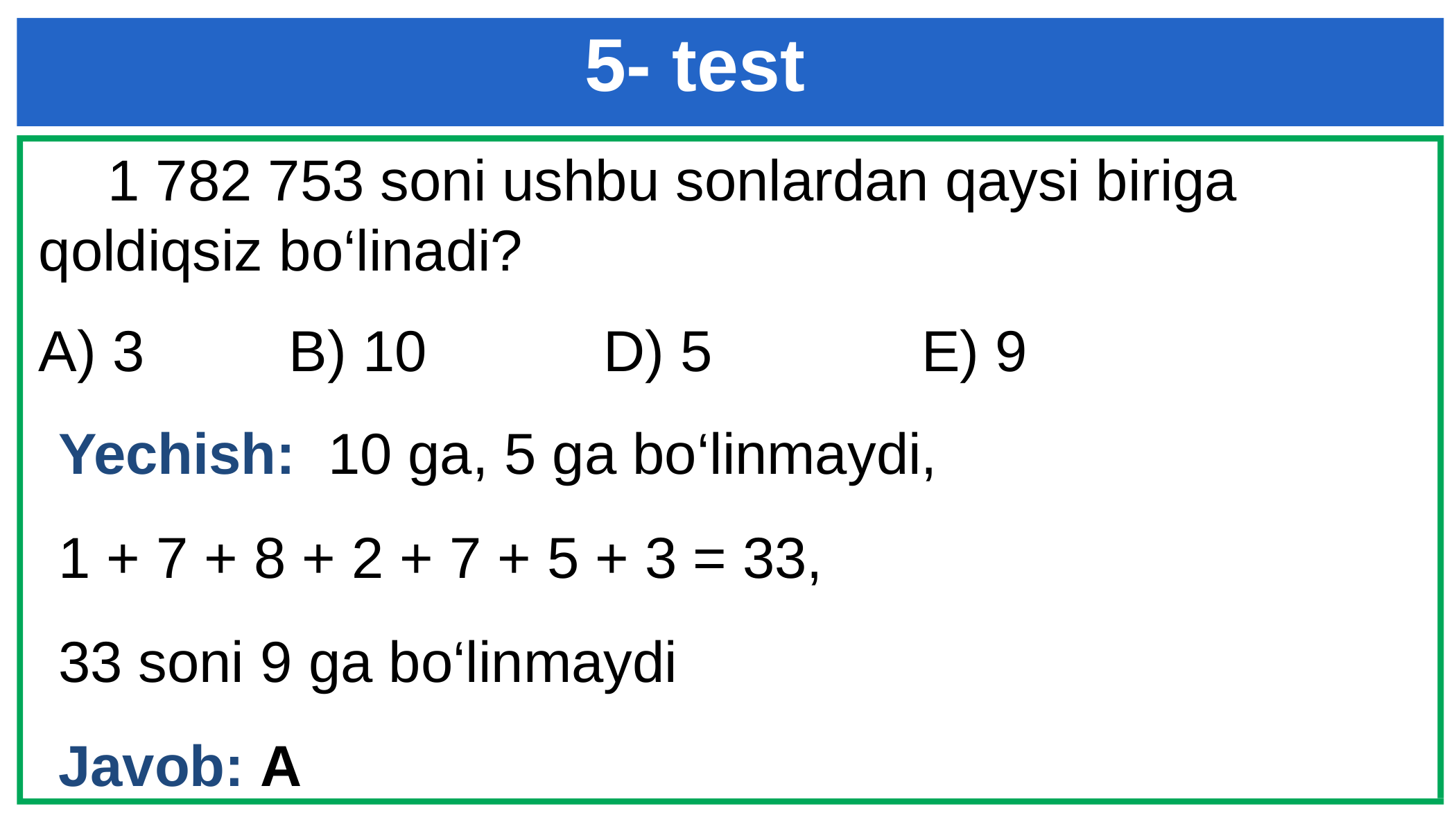

5- test
    1 782 753 soni ushbu sonlardan qaysi biriga qoldiqsiz bo‘linadi?

A) 3         B) 10           D) 5             E) 9
Yechish:  10 ga, 5 ga bo‘linmaydi,
1 + 7 + 8 + 2 + 7 + 5 + 3 = 33,
33 soni 9 ga bo‘linmaydi
Javob: A